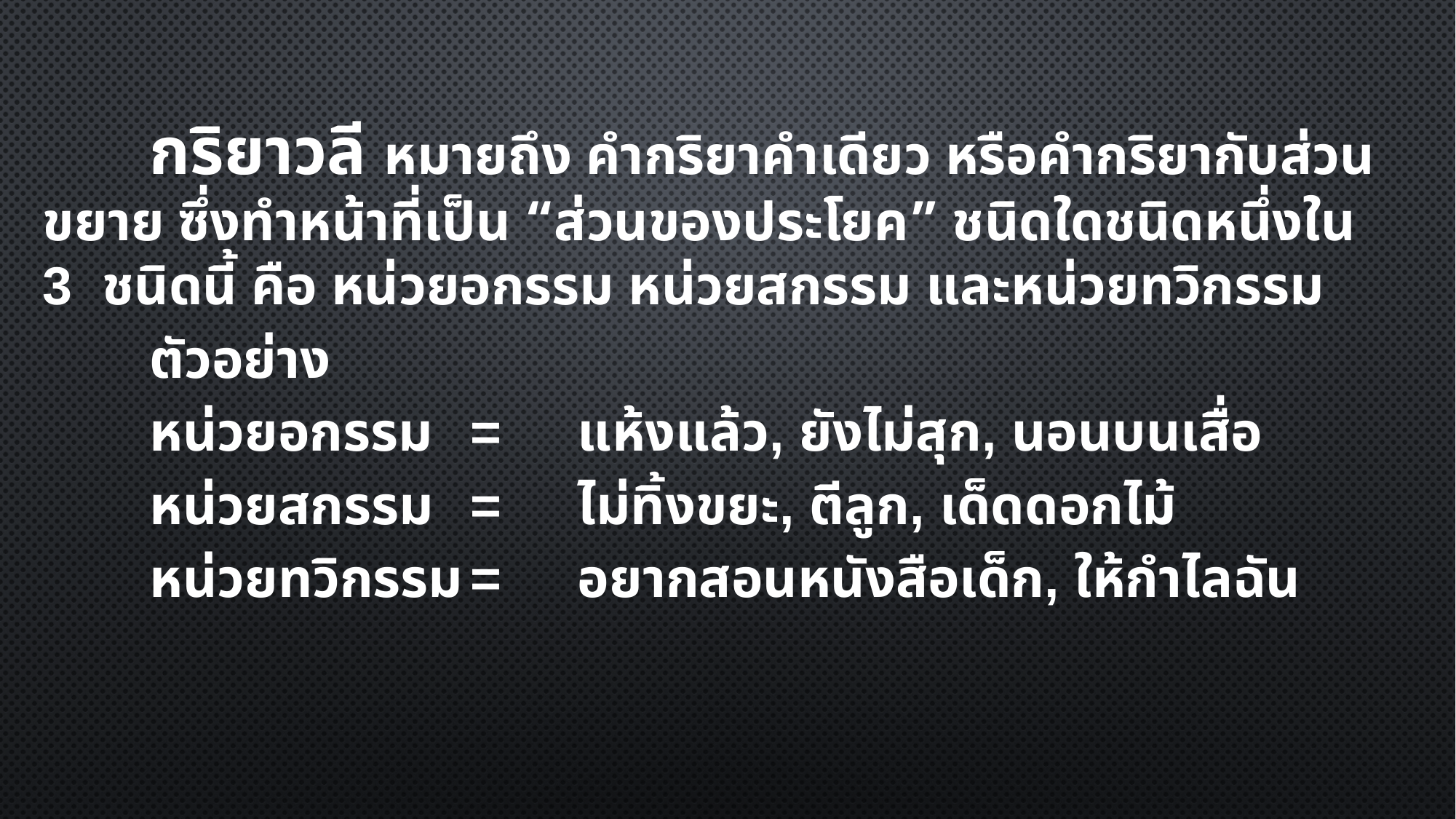

กริยาวลี หมายถึง คำกริยาคำเดียว หรือคำกริยากับส่วนขยาย ซึ่งทำหน้าที่เป็น “ส่วนของประโยค” ชนิดใดชนิดหนึ่งใน 3  ชนิดนี้ คือ หน่วยอกรรม หน่วยสกรรม และหน่วยทวิกรรม
		ตัวอย่าง
			หน่วยอกรรม		=	แห้งแล้ว, ยังไม่สุก, นอนบนเสื่อ
			หน่วยสกรรม		=	ไม่ทิ้งขยะ, ตีลูก, เด็ดดอกไม้
			หน่วยทวิกรรม		=	อยากสอนหนังสือเด็ก, ให้กำไลฉัน